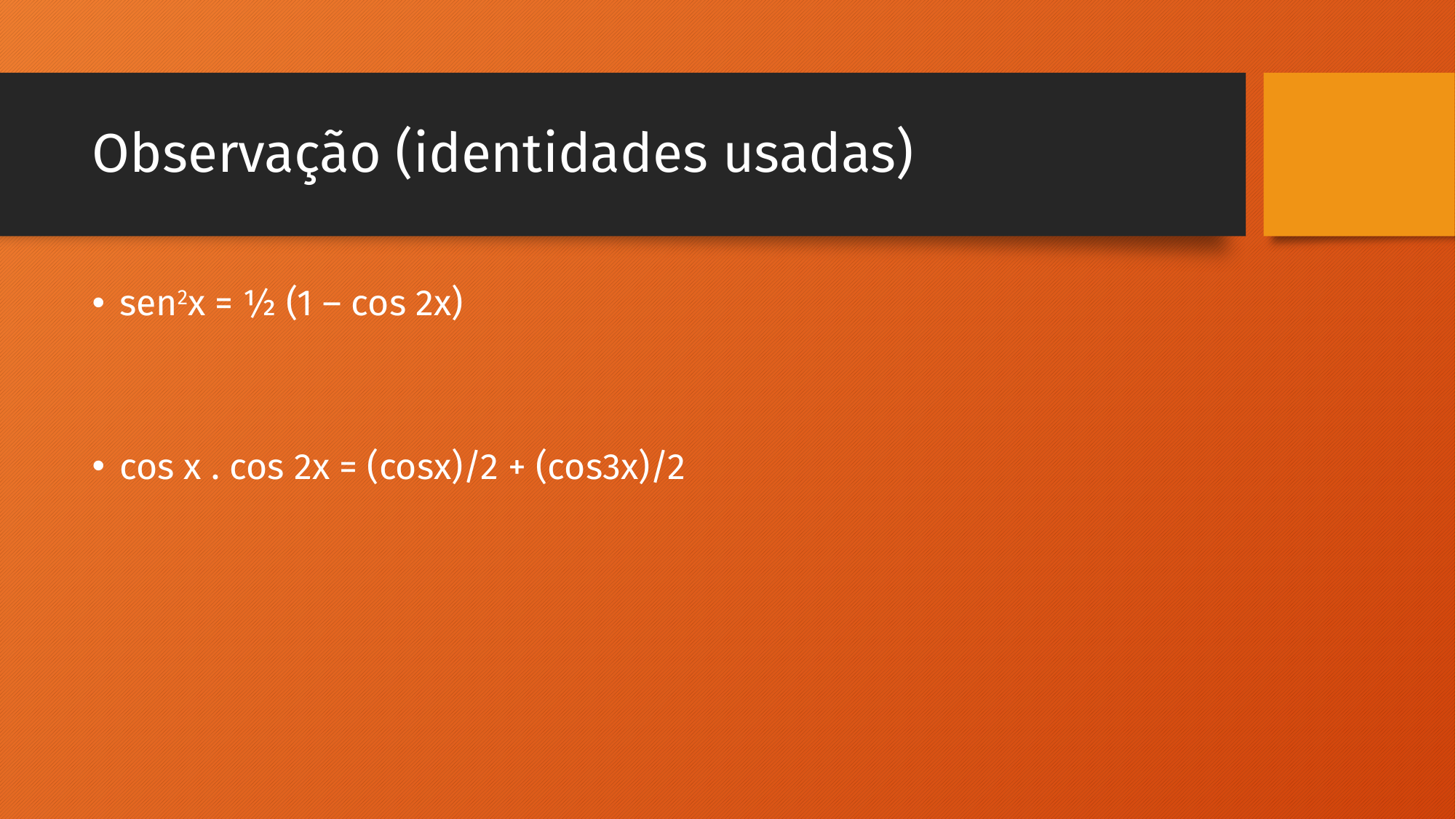

# Observação (identidades usadas)
sen2x = ½ (1 – cos 2x)

cos x . cos 2x = (cosx)/2 + (cos3x)/2